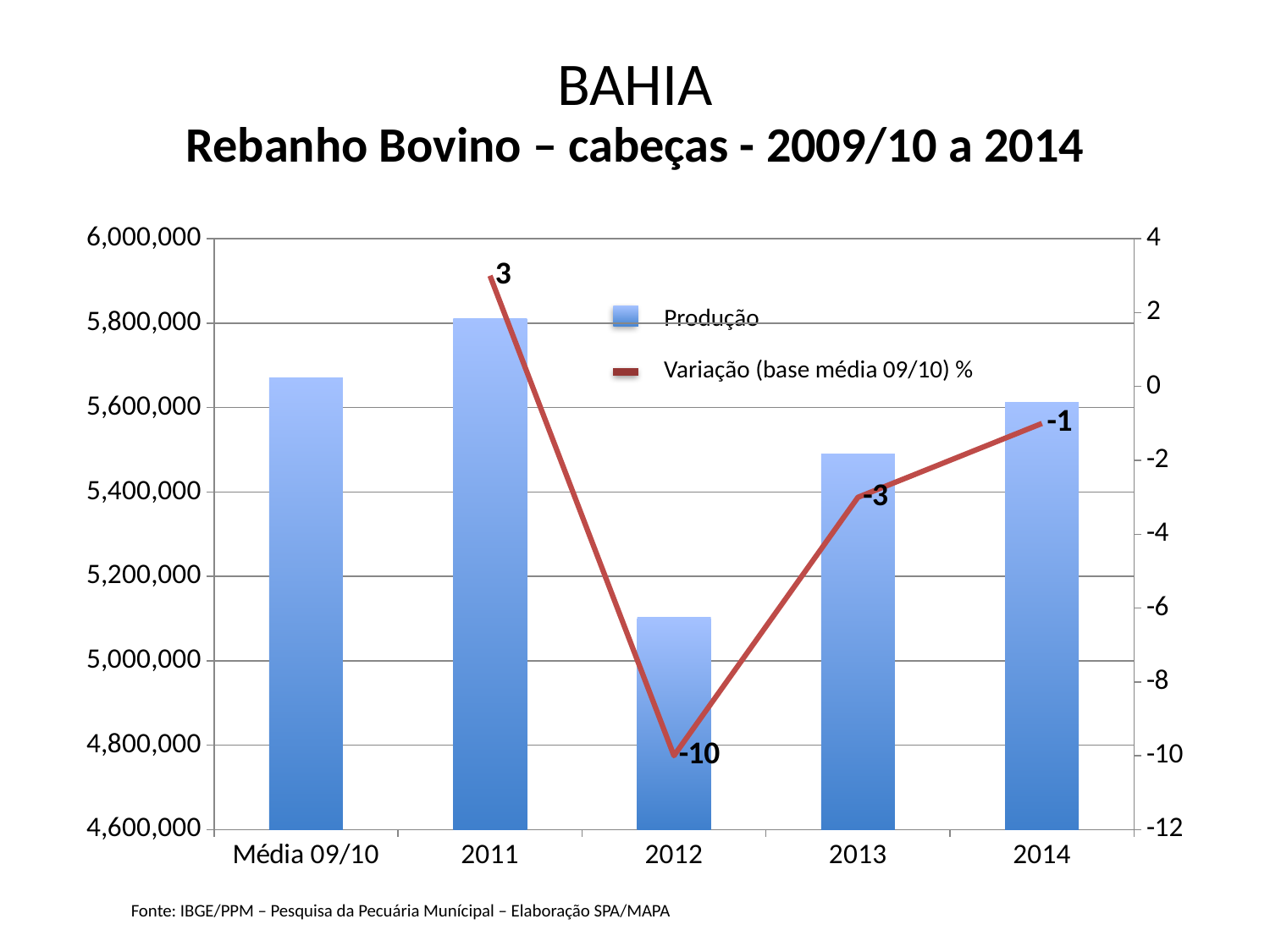

# BAHIA
Rebanho Bovino – cabeças - 2009/10 a 2014

### Chart

| Category |  |  |
|---|---|---|
| Média 09/10 | 5669603.0 | None |
| 2011 | 5811881.0 | 3.0 |
| 2012 | 5102070.0 | -10.0 |
| 2013 | 5490154.0 | -3.0 |
| 2014 | 5612368.0 | -1.0 |
Produção

Variação (base média 09/10) %
Fonte: IBGE/PPM – Pesquisa da Pecuária Munícipal – Elaboração SPA/MAPA